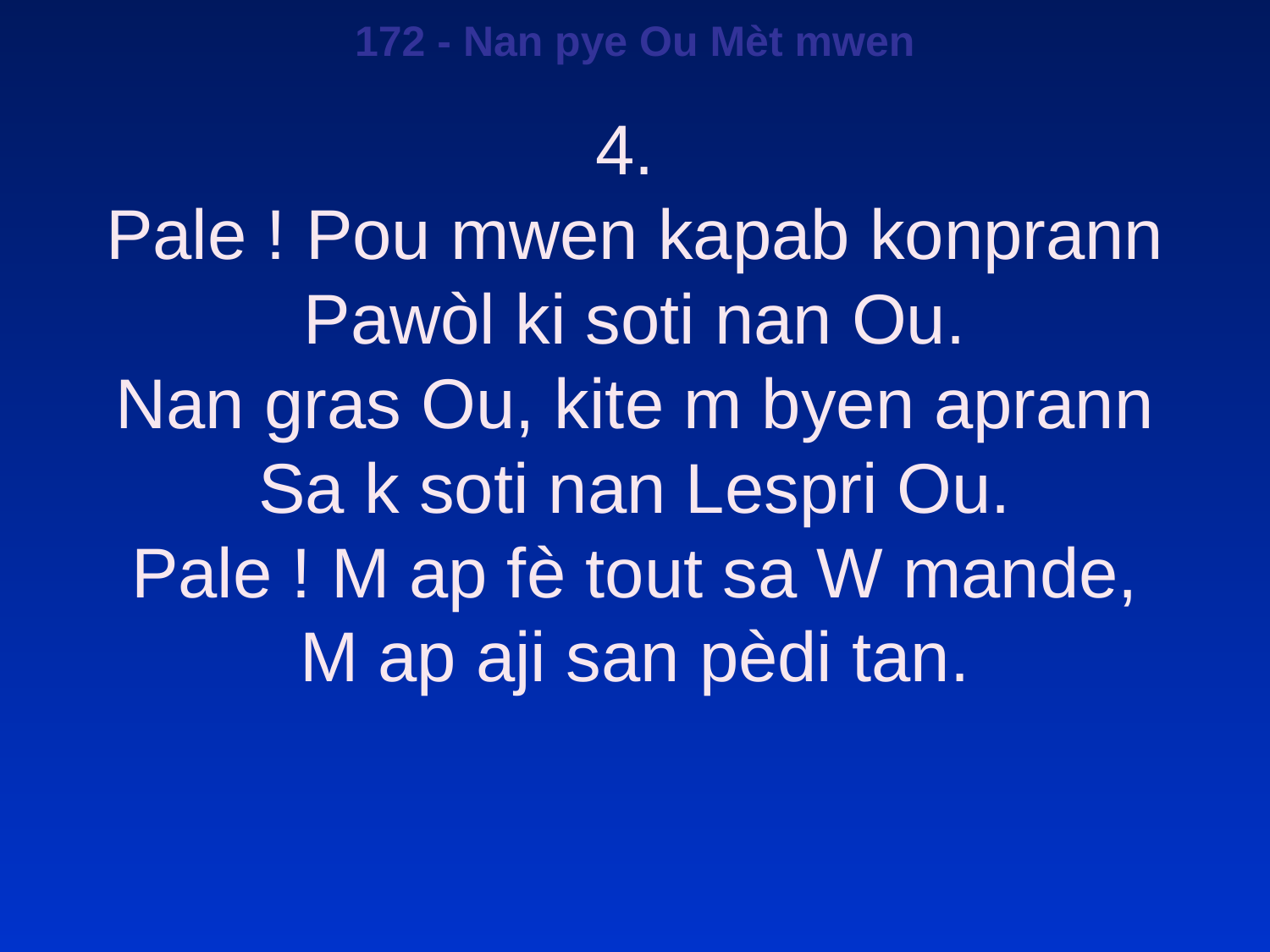

172 - Nan pye Ou Mèt mwen
4.
Pale ! Pou mwen kapab konprann
Pawòl ki soti nan Ou.
Nan gras Ou, kite m byen aprann
Sa k soti nan Lespri Ou.
Pale ! M ap fè tout sa W mande,
M ap aji san pèdi tan.